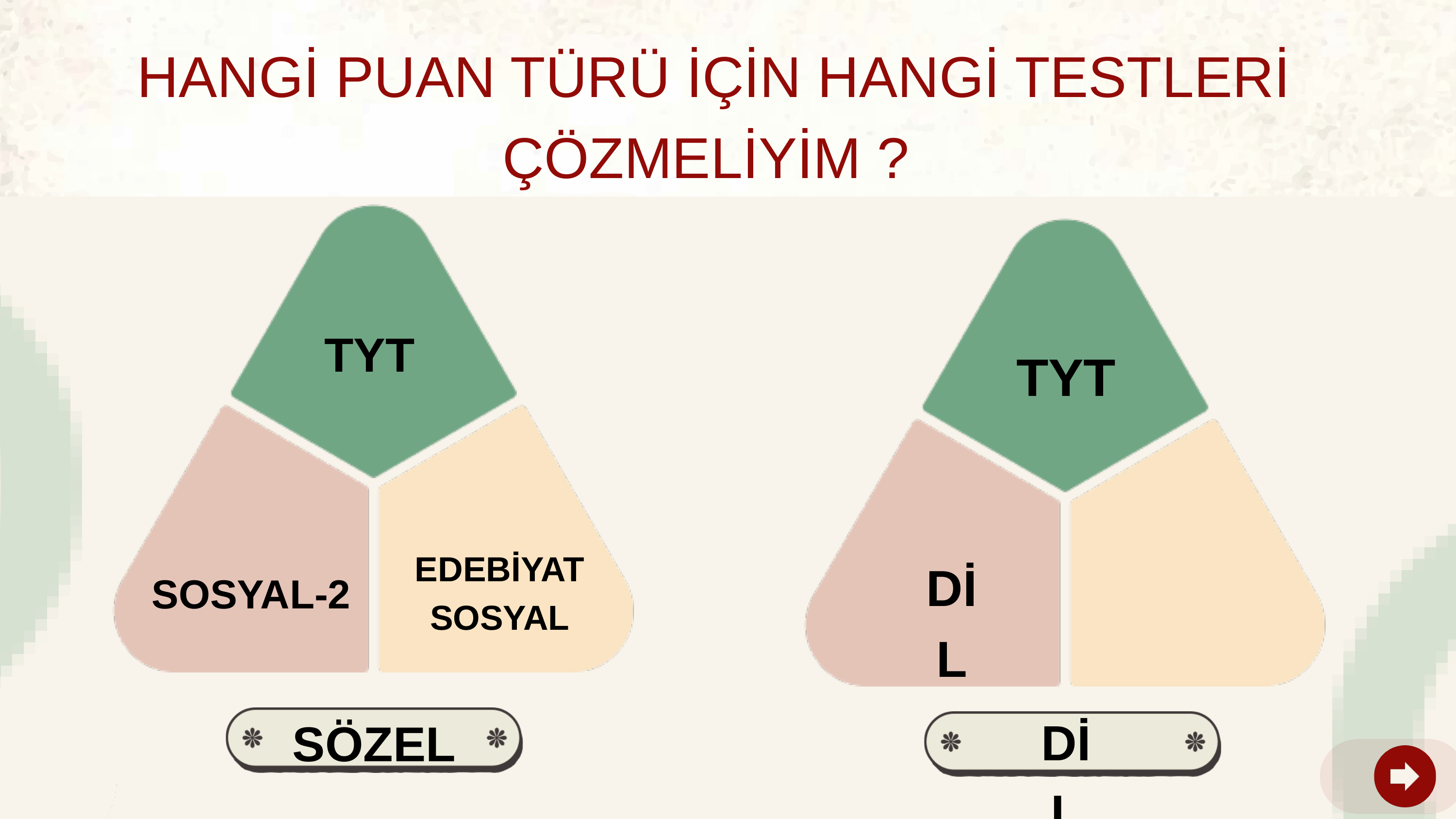

HANGİ PUAN TÜRÜ İÇİN HANGİ TESTLERİ ÇÖZMELİYİM ?

TYT
TYT

EDEBİYAT
SOSYAL
DİL
SOSYAL-2
DİL
SÖZEL